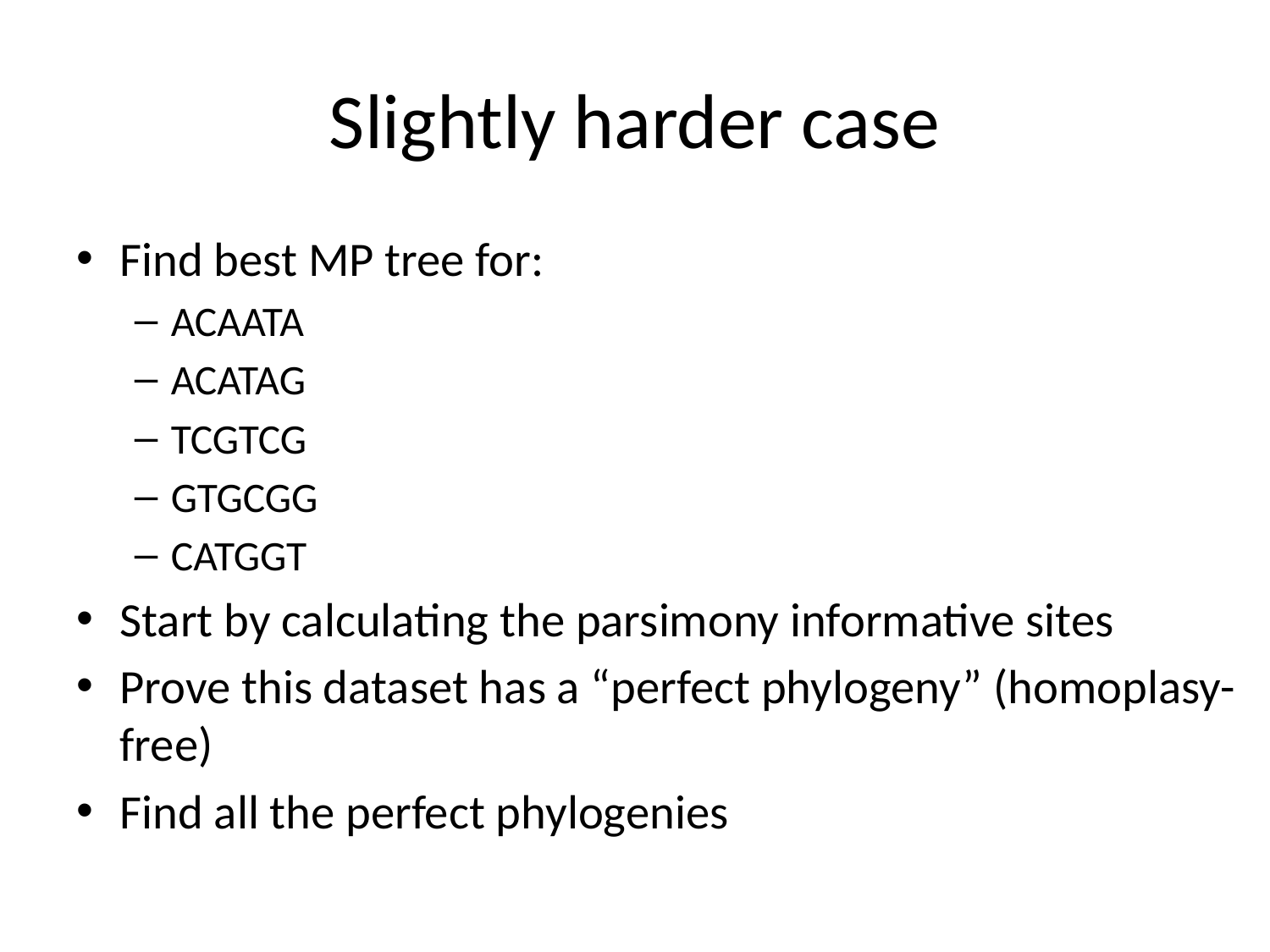

# Slightly harder case
Find best MP tree for:
ACAATA
ACATAG
TCGTCG
GTGCGG
CATGGT
Start by calculating the parsimony informative sites
Prove this dataset has a “perfect phylogeny” (homoplasy-free)
Find all the perfect phylogenies